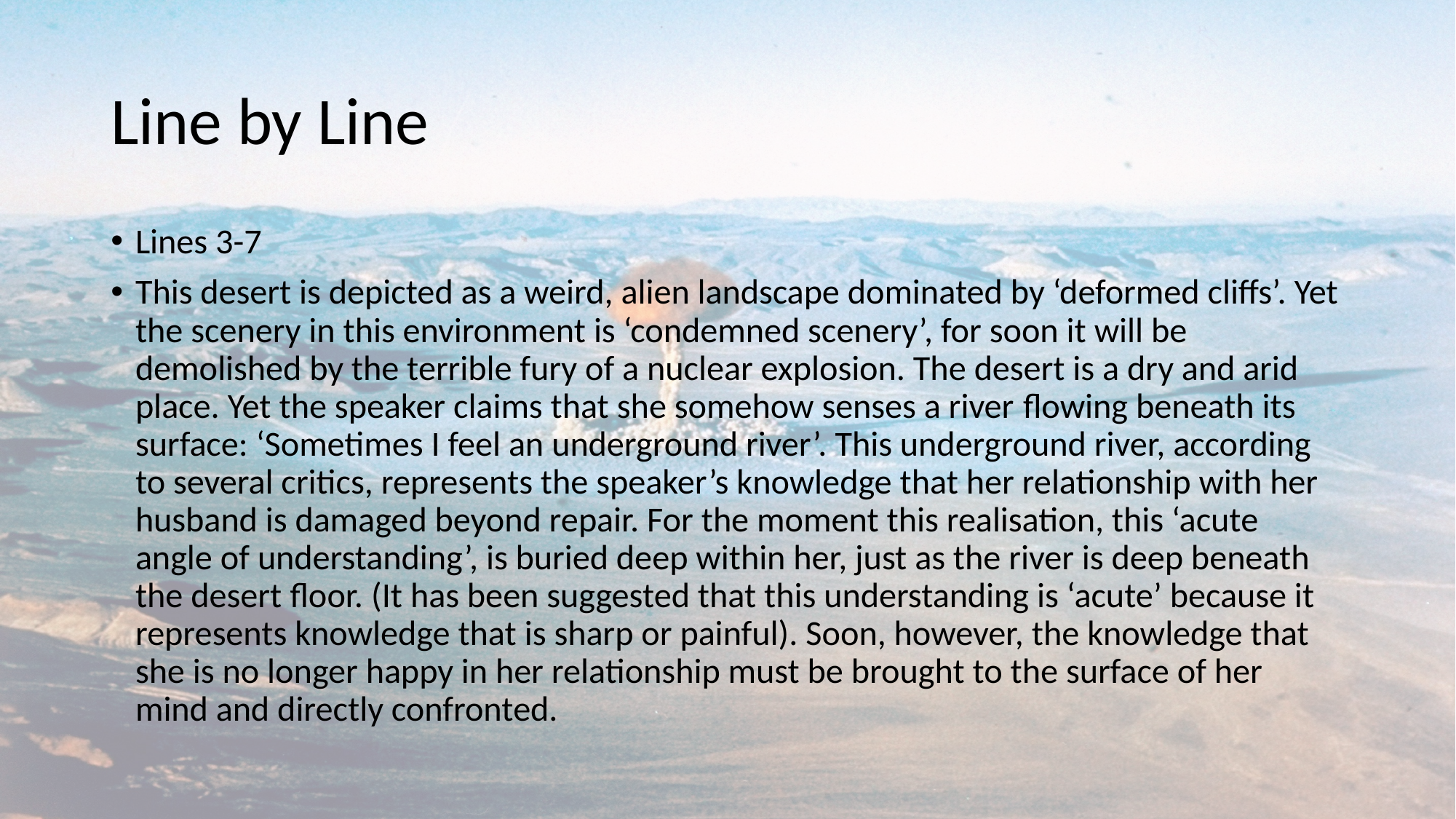

# Line by Line
Lines 3-7
This desert is depicted as a weird, alien landscape dominated by ‘deformed cliffs’. Yet the scenery in this environment is ‘condemned scenery’, for soon it will be demolished by the terrible fury of a nuclear explosion. The desert is a dry and arid place. Yet the speaker claims that she somehow senses a river ﬂowing beneath its surface: ‘Sometimes I feel an underground river’. This underground river, according to several critics, represents the speaker’s knowledge that her relationship with her husband is damaged beyond repair. For the moment this realisation, this ‘acute angle of understanding’, is buried deep within her, just as the river is deep beneath the desert ﬂoor. (It has been suggested that this understanding is ‘acute’ because it represents knowledge that is sharp or painful). Soon, however, the knowledge that she is no longer happy in her relationship must be brought to the surface of her mind and directly confronted.